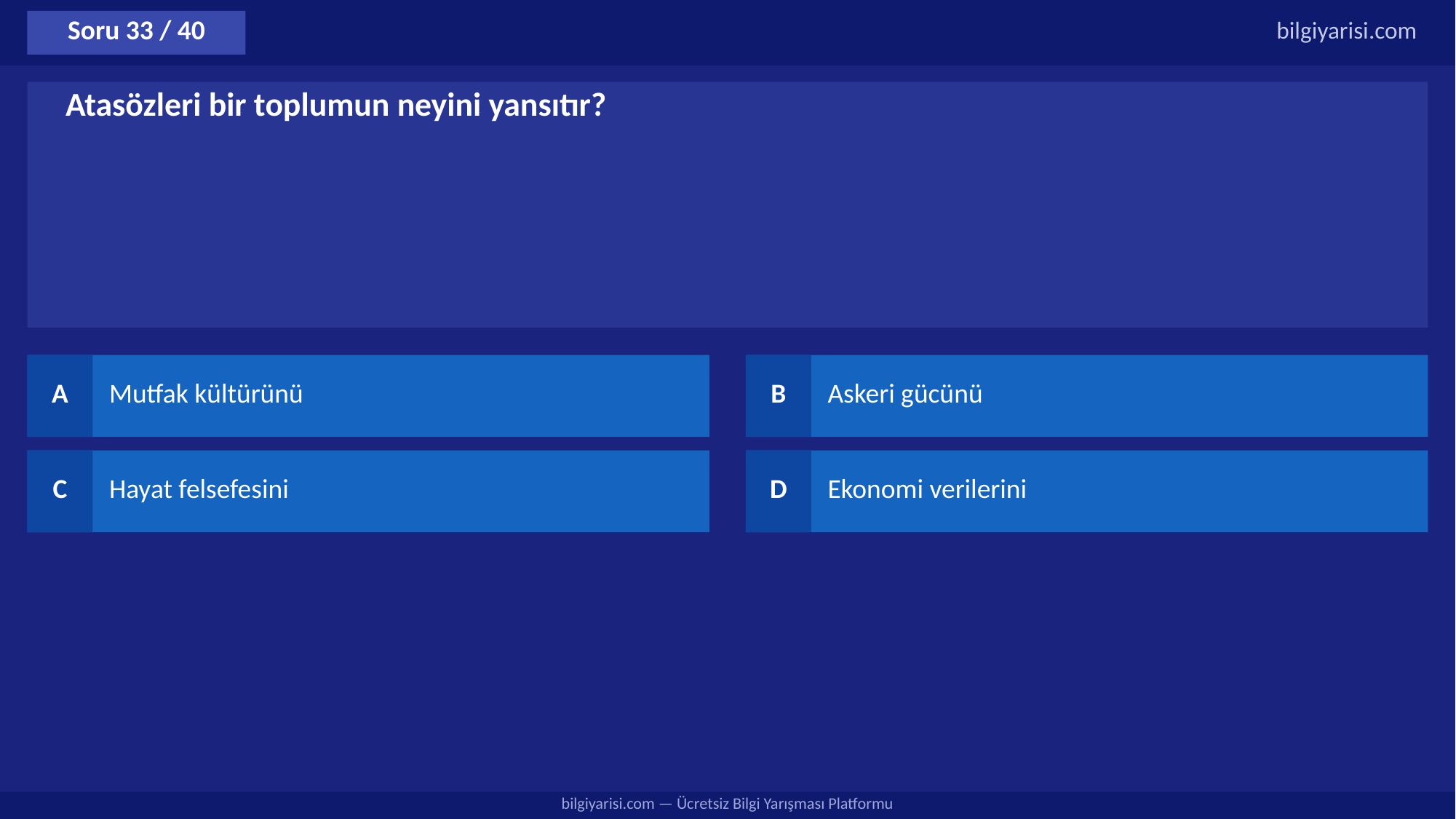

Soru 33 / 40
bilgiyarisi.com

Atasözleri bir toplumun neyini yansıtır?

A
Mutfak kültürünü

B
Askeri gücünü

C
Hayat felsefesini

D
Ekonomi verilerini
bilgiyarisi.com — Ücretsiz Bilgi Yarışması Platformu